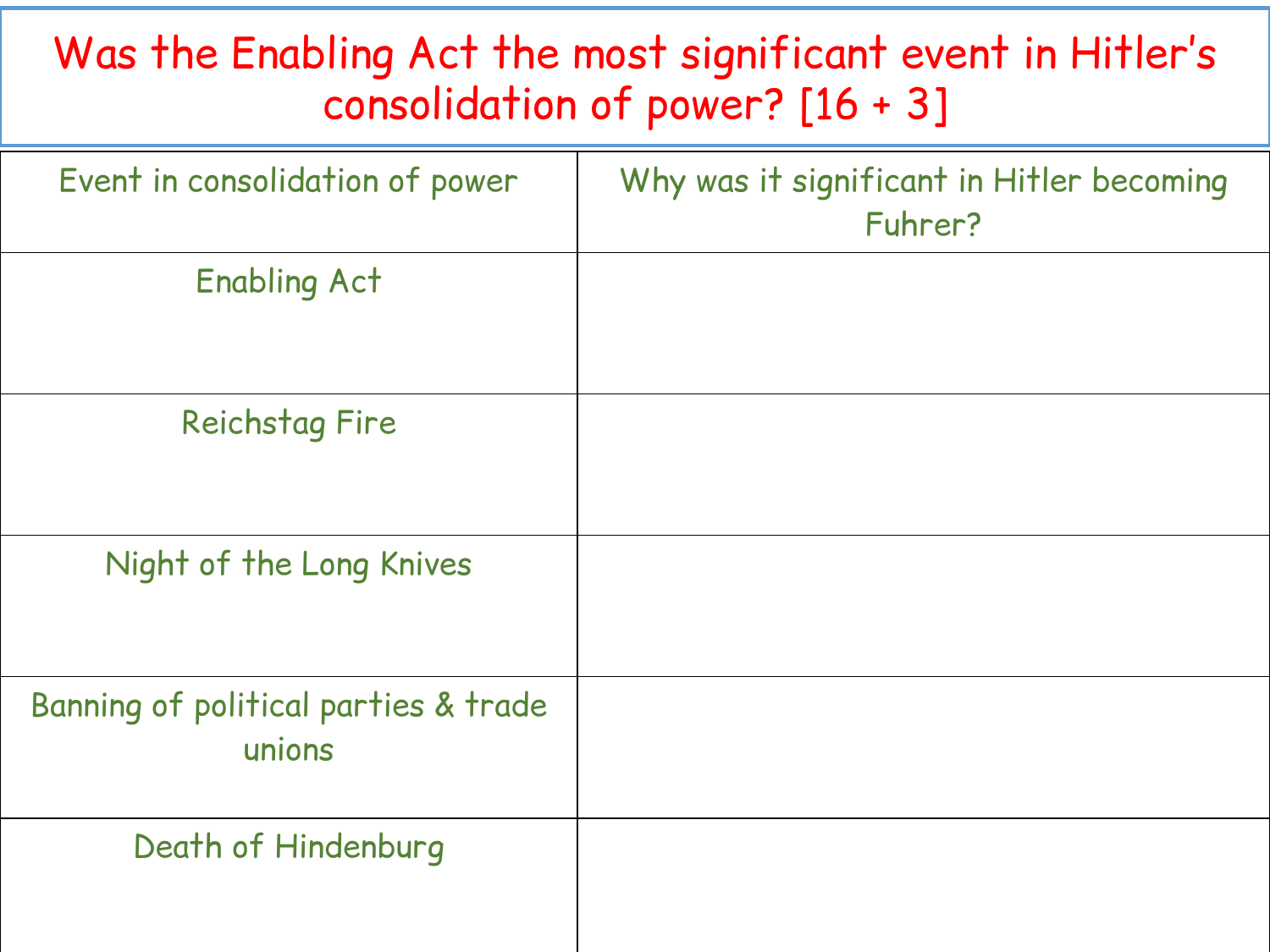

Was the Enabling Act the most significant event in Hitler’s consolidation of power? [16 + 3]
| Event in consolidation of power | Why was it significant in Hitler becoming Fuhrer? |
| --- | --- |
| Enabling Act |  |
| Reichstag Fire |  |
| Night of the Long Knives |  |
| Banning of political parties & trade unions |  |
| Death of Hindenburg |  |